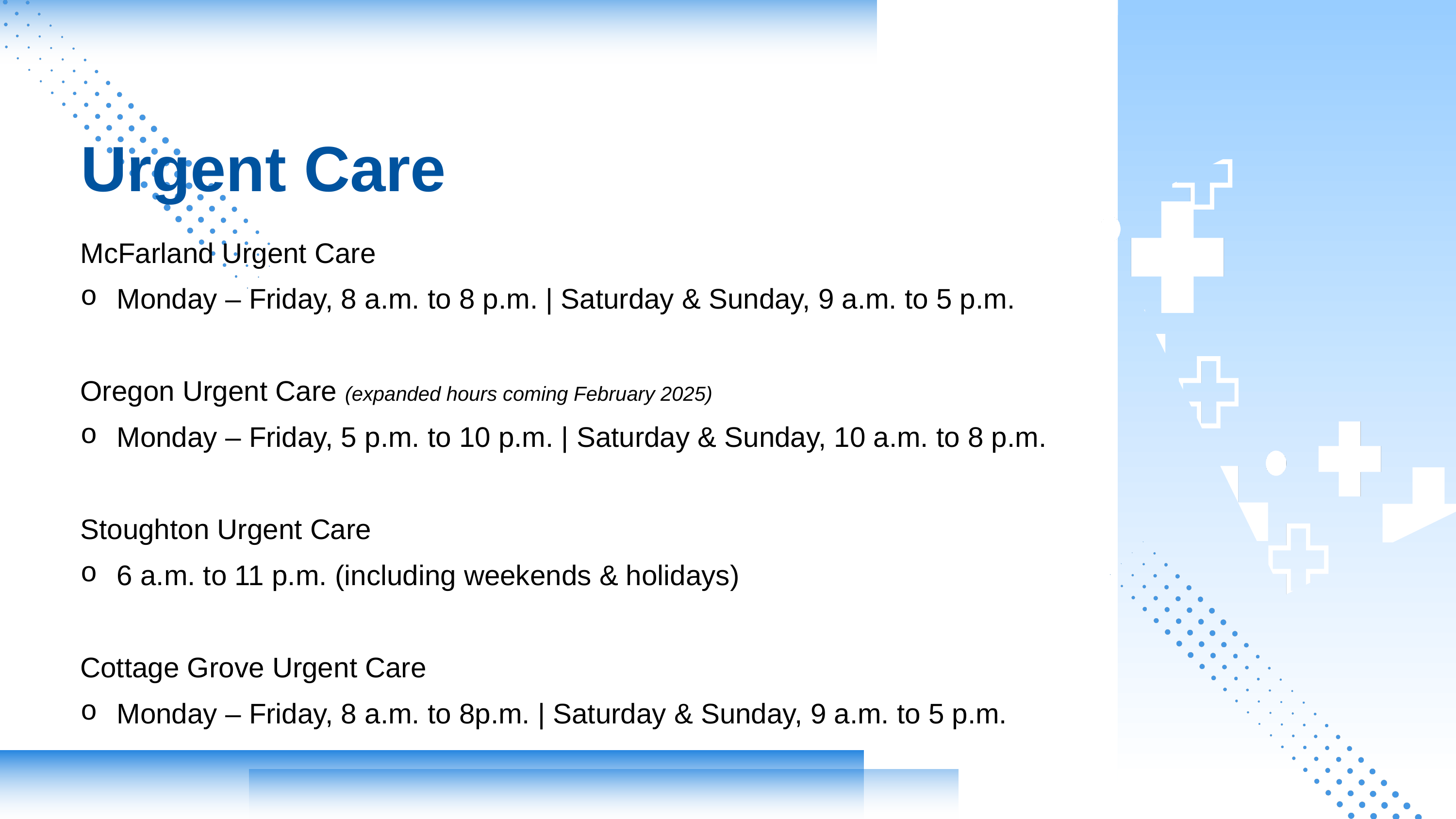

Urgent Care

McFarland Urgent Care
Monday – Friday, 8 a.m. to 8 p.m. | Saturday & Sunday, 9 a.m. to 5 p.m.

Oregon Urgent Care (expanded hours coming February 2025)
Monday – Friday, 5 p.m. to 10 p.m. | Saturday & Sunday, 10 a.m. to 8 p.m.

Stoughton Urgent Care
6 a.m. to 11 p.m. (including weekends & holidays)

Cottage Grove Urgent Care
Monday – Friday, 8 a.m. to 8p.m. | Saturday & Sunday, 9 a.m. to 5 p.m.